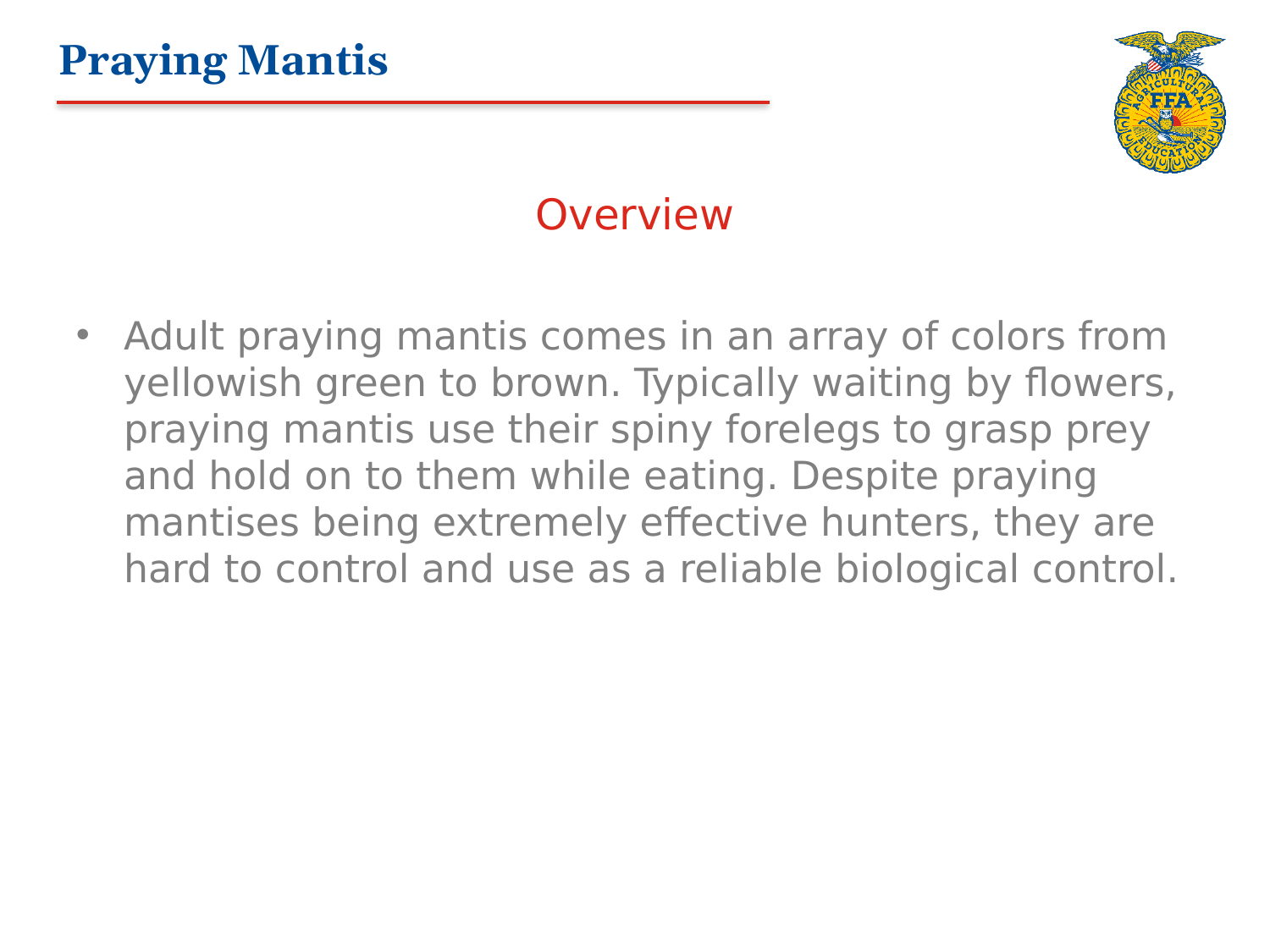

# Praying Mantis
Overview
Adult praying mantis comes in an array of colors from yellowish green to brown. Typically waiting by flowers, praying mantis use their spiny forelegs to grasp prey and hold on to them while eating. Despite praying mantises being extremely effective hunters, they are hard to control and use as a reliable biological control.